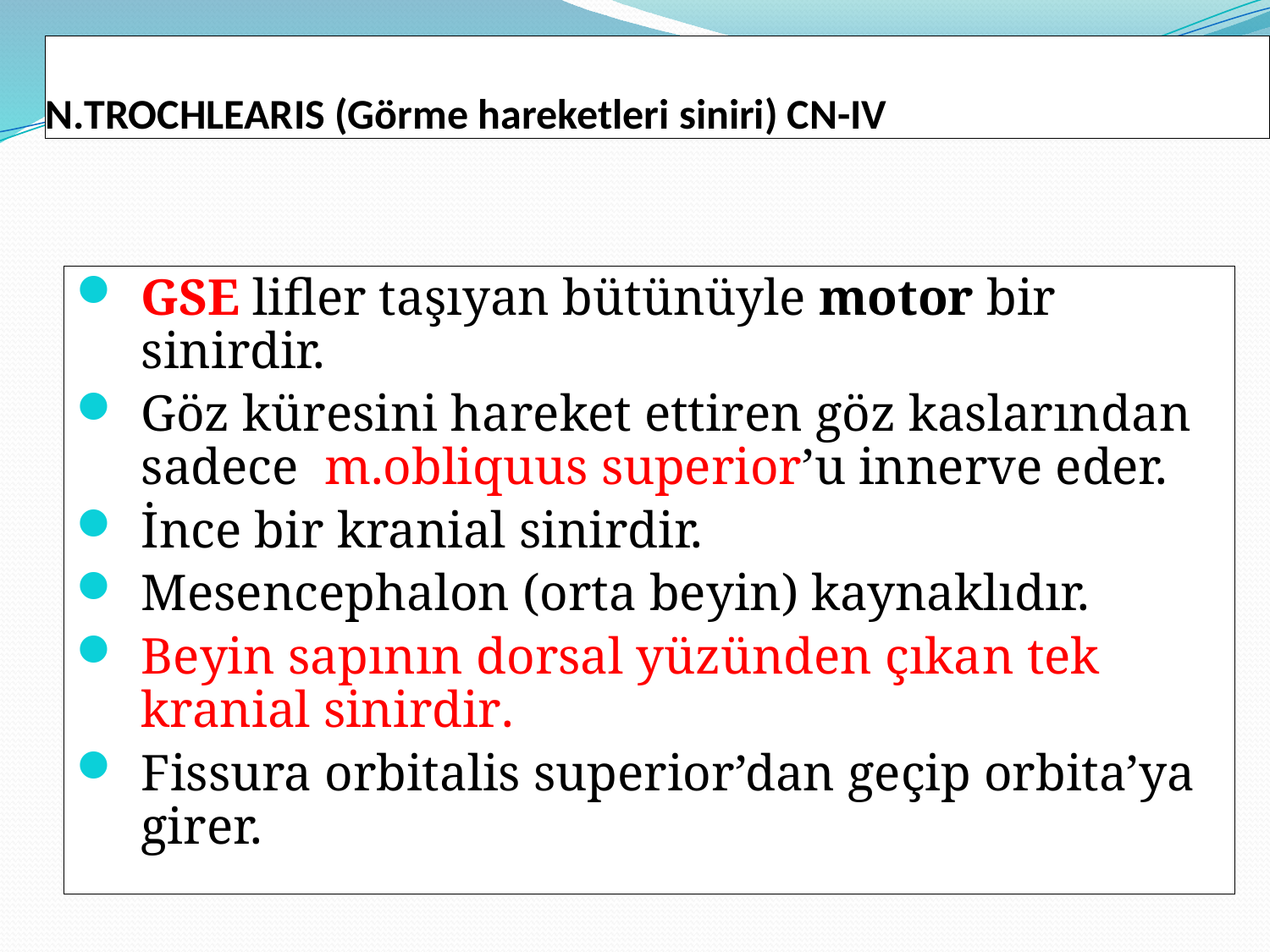

N.TROCHLEARIS (Görme hareketleri siniri) CN-IV
GSE lifler taşıyan bütünüyle motor bir sinirdir.
Göz küresini hareket ettiren göz kaslarından sadece  m.obliquus superior’u innerve eder.
İnce bir kranial sinirdir.
Mesencephalon (orta beyin) kaynaklıdır.
Beyin sapının dorsal yüzünden çıkan tek kranial sinirdir.
Fissura orbitalis superior’dan geçip orbita’ya girer.